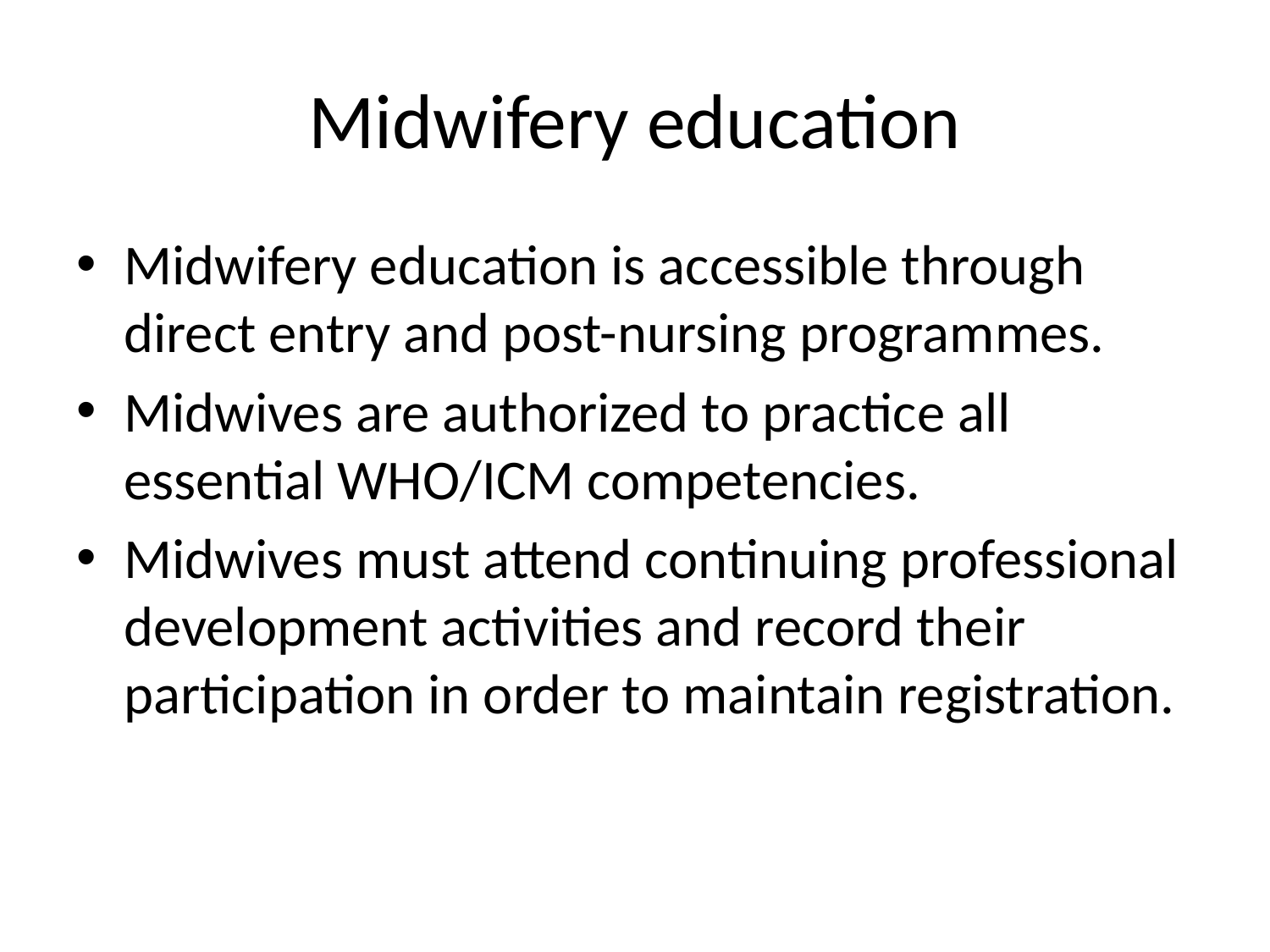

# Midwifery education
Midwifery education is accessible through direct entry and post-nursing programmes.
Midwives are authorized to practice all essential WHO/ICM competencies.
Midwives must attend continuing professional development activities and record their participation in order to maintain registration.